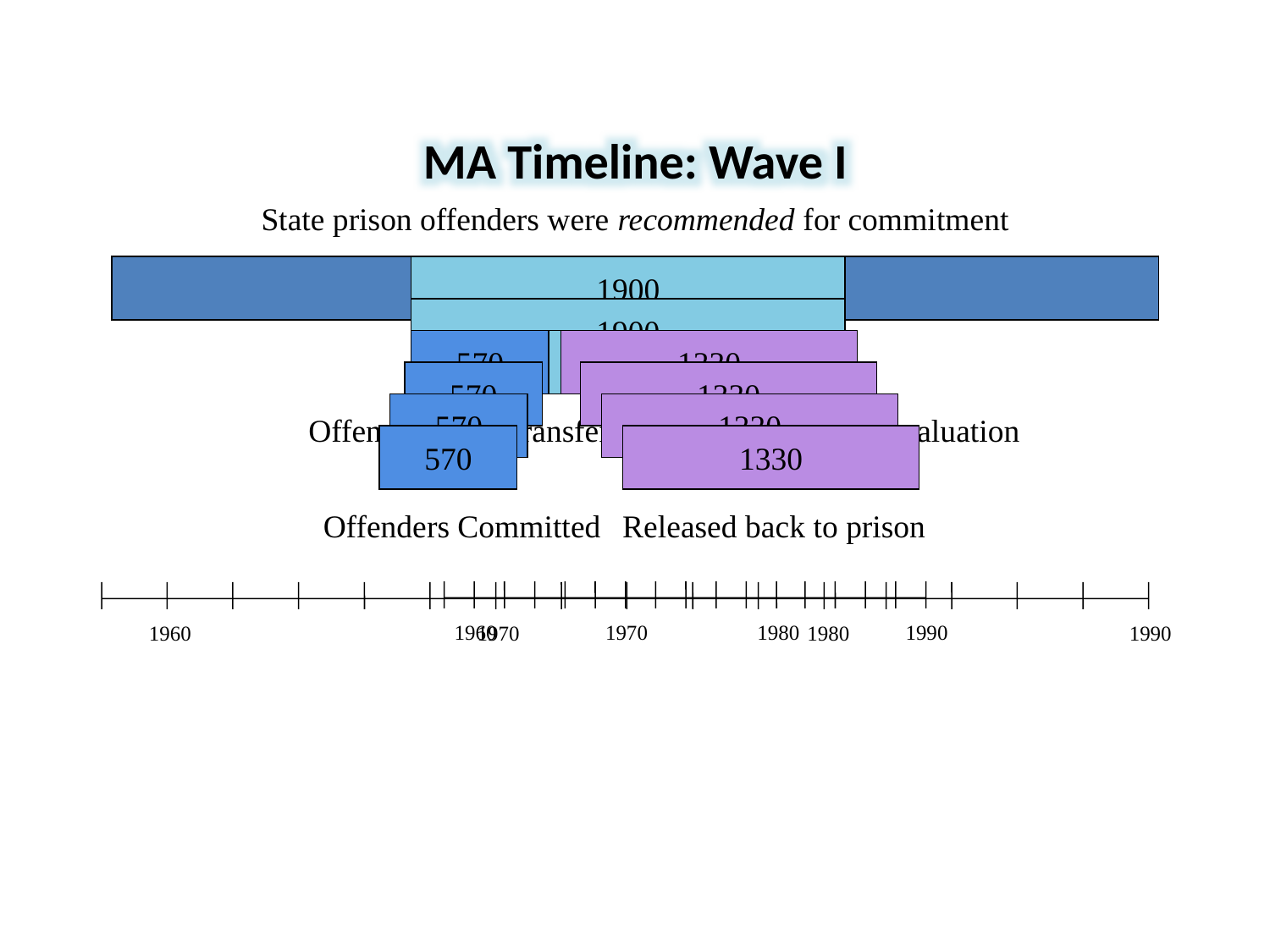

MA Timeline: Wave I
State prison offenders were recommended for commitment
5000
1900
1900
570
1900
1330
570
1330
570
1330
Offenders were transferred to MTC for a full evaluation
570
1330
Offenders Committed
Released back to prison

1960
1970
1980
1990

1960
1970
1980
1990